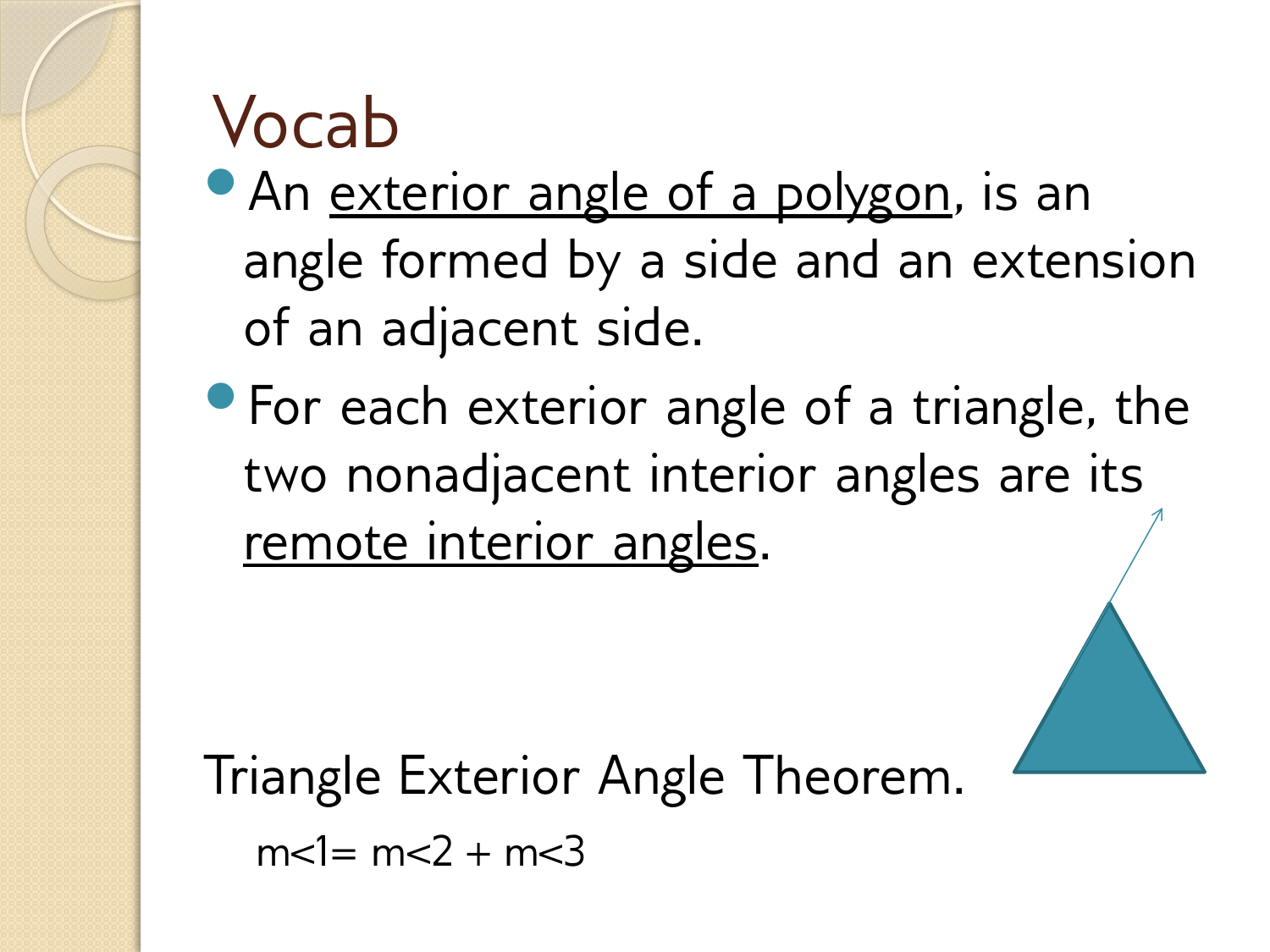

# Vocab
An exterior angle of a polygon, is an angle formed by a side and an extension of an adjacent side.
For each exterior angle of a triangle, the two nonadjacent interior angles are its remote interior angles.

Triangle Exterior Angle Theorem.

m<1= m<2 + m<3